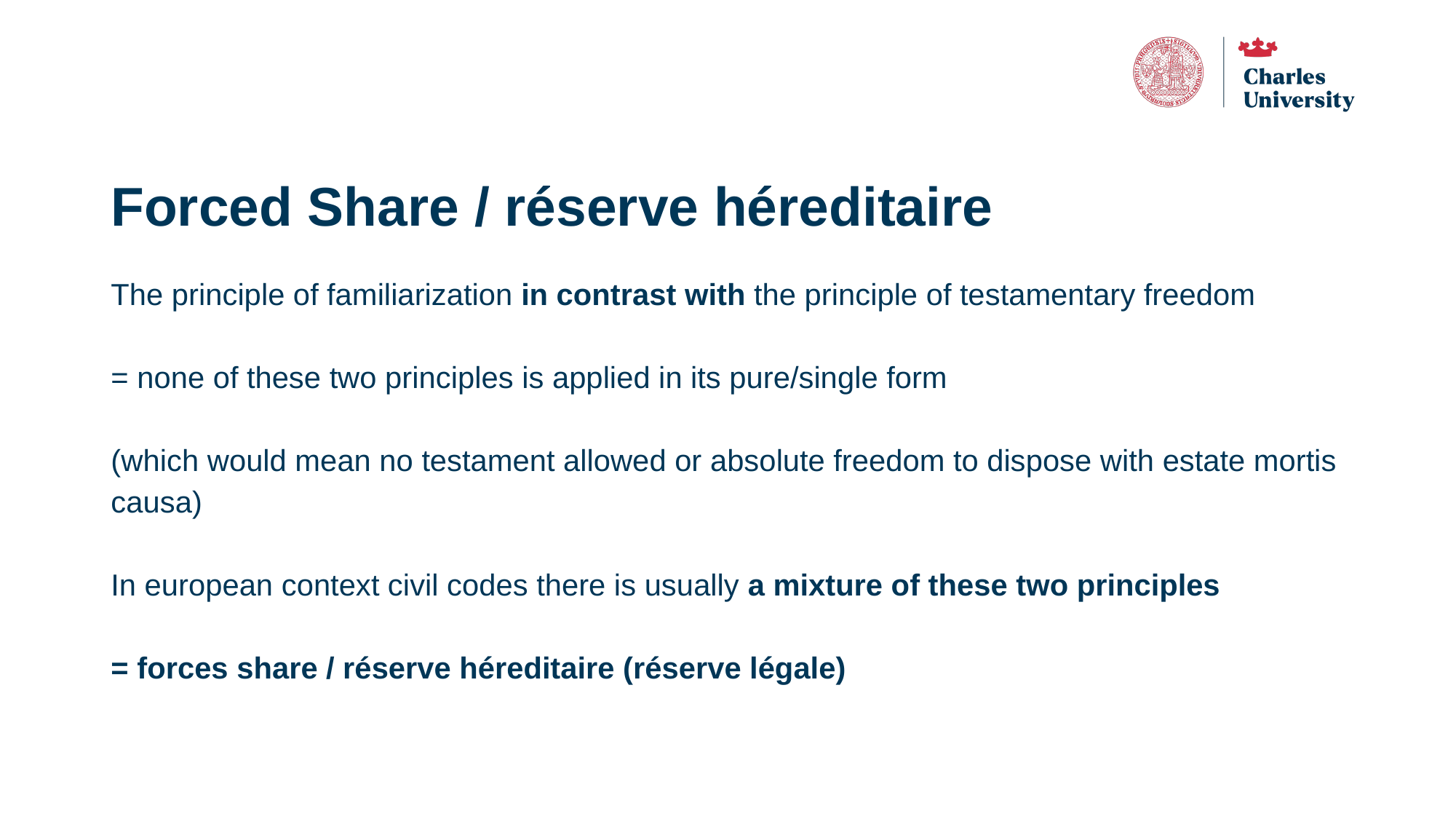

# Forced Share / réserve héreditaire
The principle of familiarization in contrast with the principle of testamentary freedom

= none of these two principles is applied in its pure/single form

(which would mean no testament allowed or absolute freedom to dispose with estate mortis causa)

In european context civil codes there is usually a mixture of these two principles

= forces share / réserve héreditaire (réserve légale)